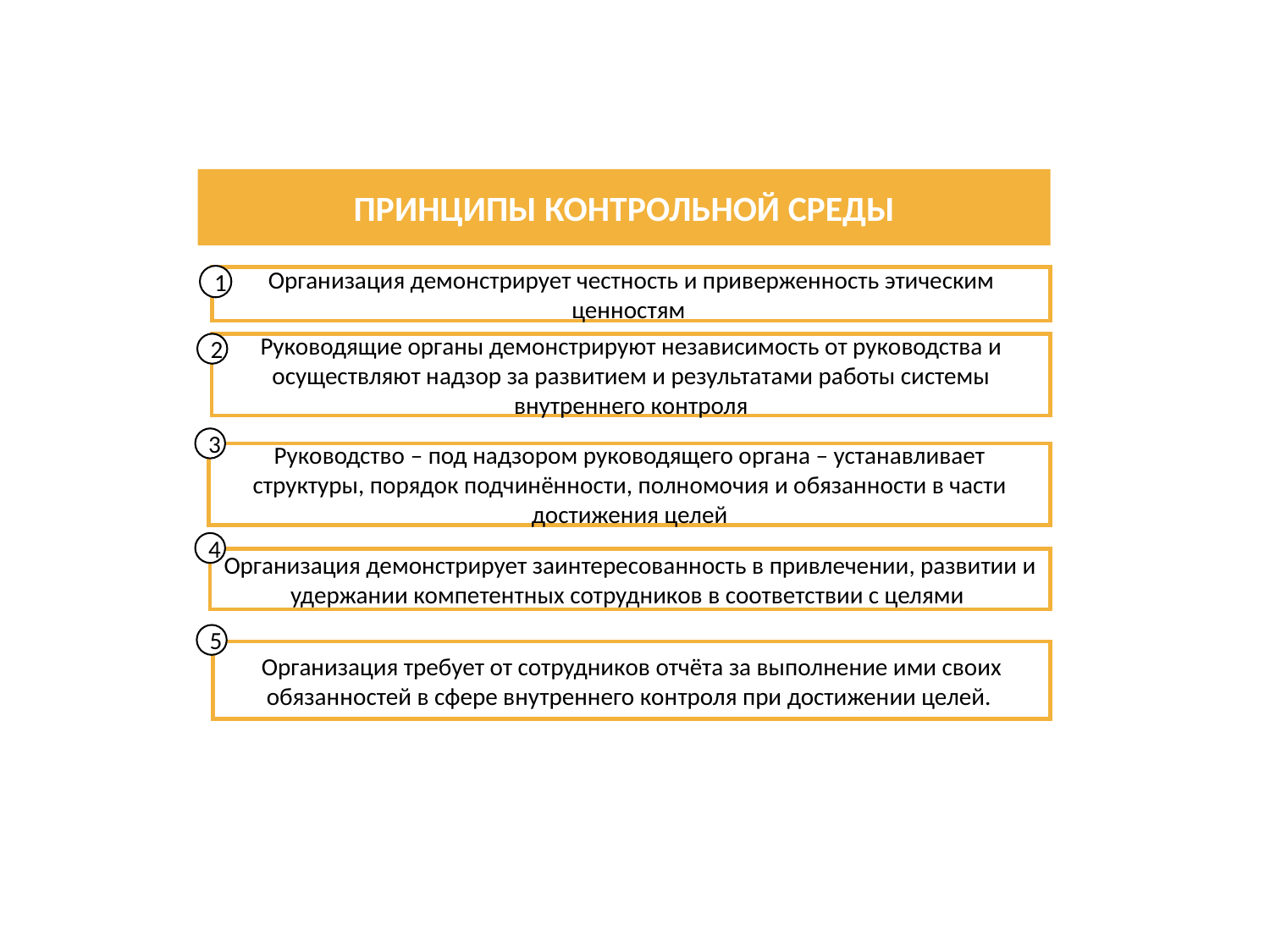

ПРИНЦИПЫ КОНТРОЛЬНОЙ СРЕДЫ
1
Организация демонстрирует честность и приверженность этическим ценностям
2
Руководящие органы демонстрируют независимость от руководства и осуществляют надзор за развитием и результатами работы системы внутреннего контроля
3
Руководство – под надзором руководящего органа – устанавливает структуры, порядок подчинённости, полномочия и обязанности в части достижения целей
4
Организация демонстрирует заинтересованность в привлечении, развитии и удержании компетентных сотрудников в соответствии с целями
5
Организация требует от сотрудников отчёта за выполнение ими своих обязанностей в сфере внутреннего контроля при достижении целей.